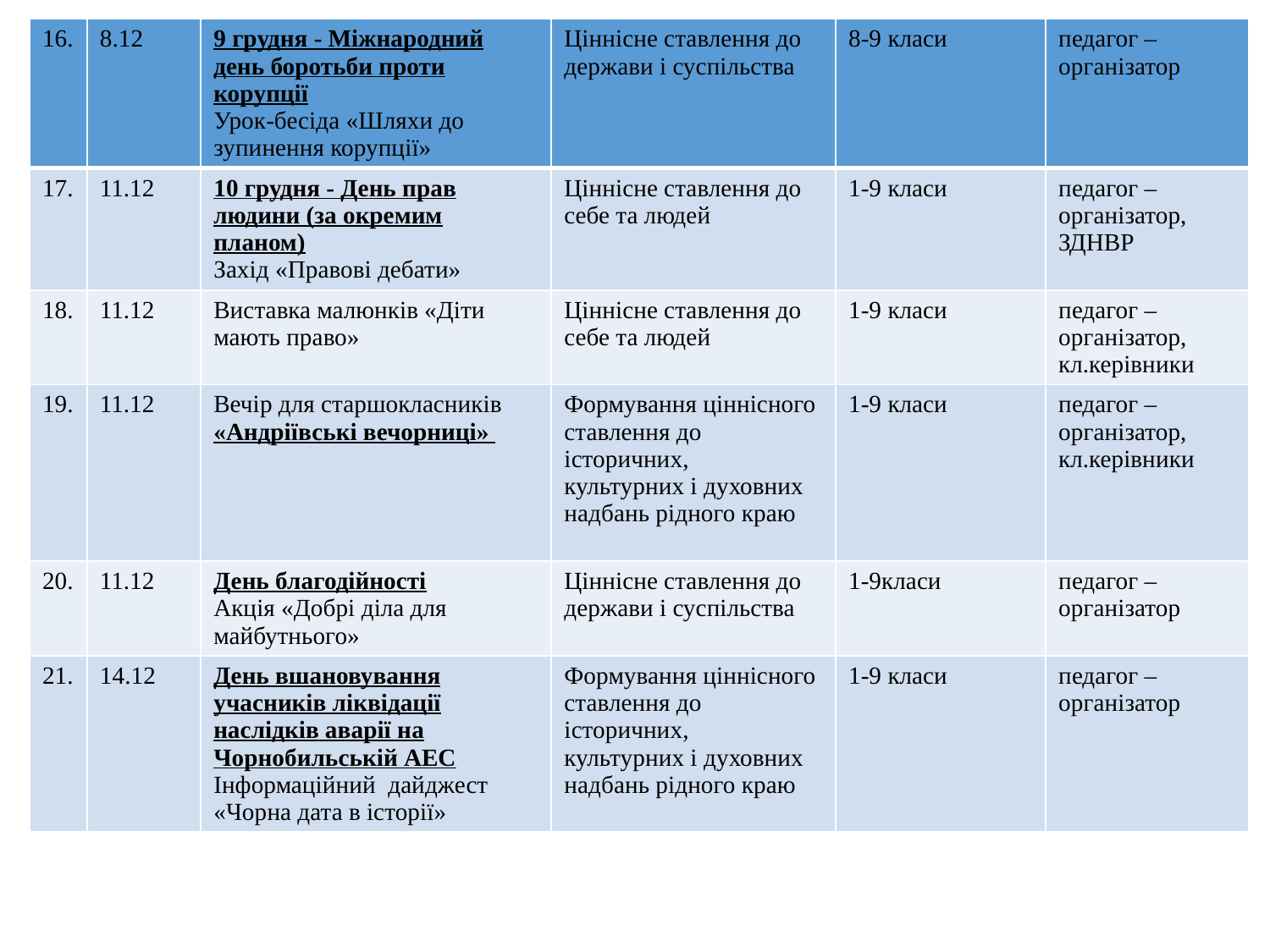

| 16. | 8.12 | 9 грудня - Міжнародний день боротьби пpоти корупції Урок-бесіда «Шляхи до зупинення корупції» | Ціннісне ставлення до держави і суспільства | 8-9 класи | педагог –організатор |
| --- | --- | --- | --- | --- | --- |
| 17. | 11.12 | 10 грудня - День прав людини (за окремим планом) Захід «Правові дебати» | Ціннісне ставлення до себе та людей | 1-9 класи | педагог –організатор, ЗДНВР |
| 18. | 11.12 | Виставка малюнків «Діти мають право» | Ціннісне ставлення до себе та людей | 1-9 класи | педагог –організатор, кл.керівники |
| 19. | 11.12 | Вечір для старшокласників «Андріївські вечорниці» | Формування ціннісного ставлення до історичних, культурних і духовних надбань рідного краю | 1-9 класи | педагог –організатор, кл.керівники |
| 20. | 11.12 | День благодійності Акція «Добрі діла для майбутнього» | Ціннісне ставлення до держави і суспільства | 1-9класи | педагог –організатор |
| 21. | 14.12 | День вшaновування учасників ліквідації наслідків аварії нa Чорнобильській АЕС Інформаційний дайджест «Чорна дата в історії» | Формування ціннісного ставлення до історичних, культурних і духовних надбань рідного краю | 1-9 класи | педагог –організатор |